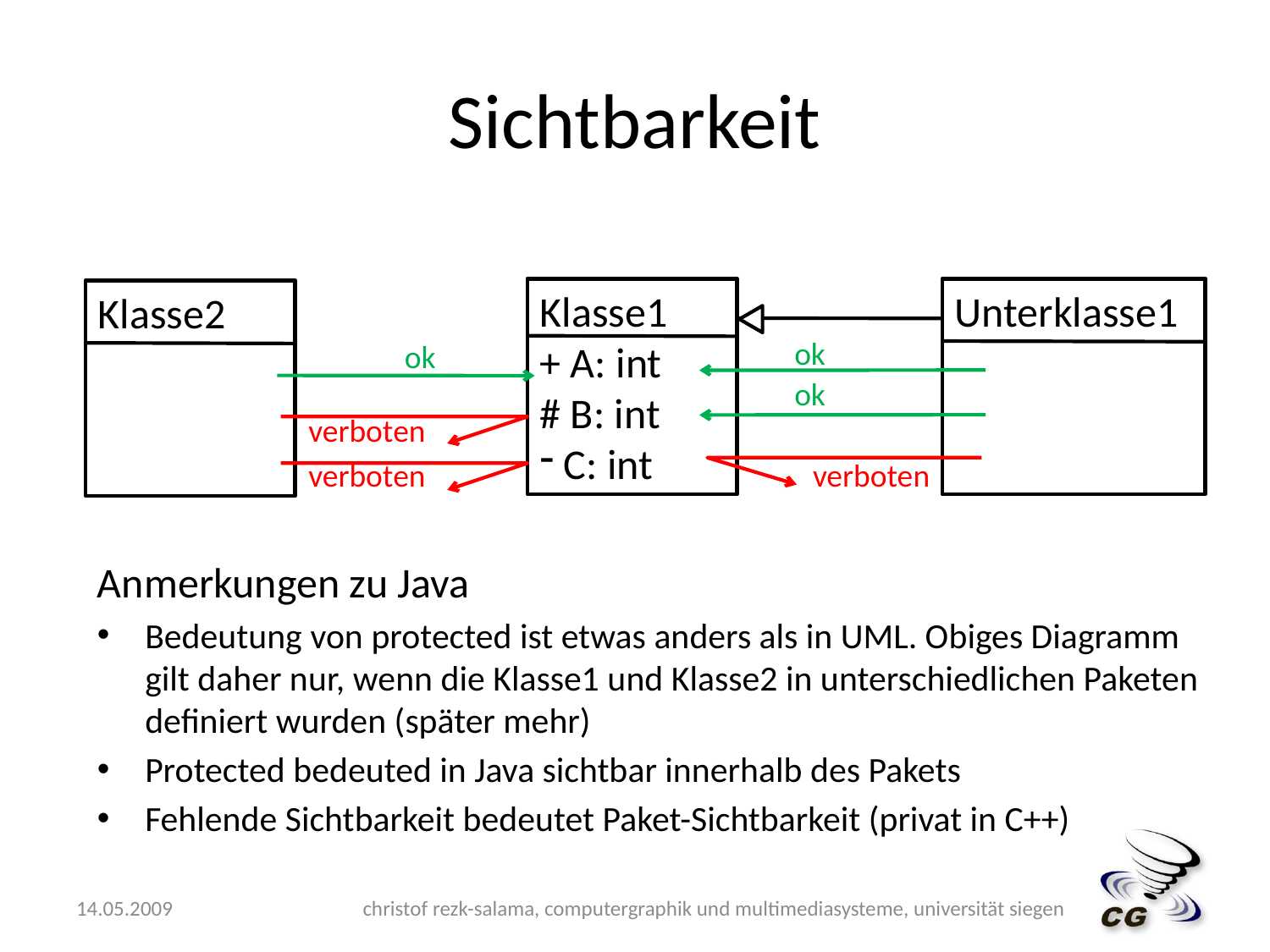

# Sichtbarkeit
Klasse1
+ A: int
# B: int
 C: int
Unterklasse1

Klasse2

ok
ok
ok

verboten
verboten
verboten

Anmerkungen zu Java
Bedeutung von protected ist etwas anders als in UML. Obiges Diagramm gilt daher nur, wenn die Klasse1 und Klasse2 in unterschiedlichen Paketen definiert wurden (später mehr)
Protected bedeuted in Java sichtbar innerhalb des Pakets
Fehlende Sichtbarkeit bedeutet Paket-Sichtbarkeit (privat in C++)

14.05.2009
christof rezk-salama, computergraphik und multimediasysteme, universität siegen